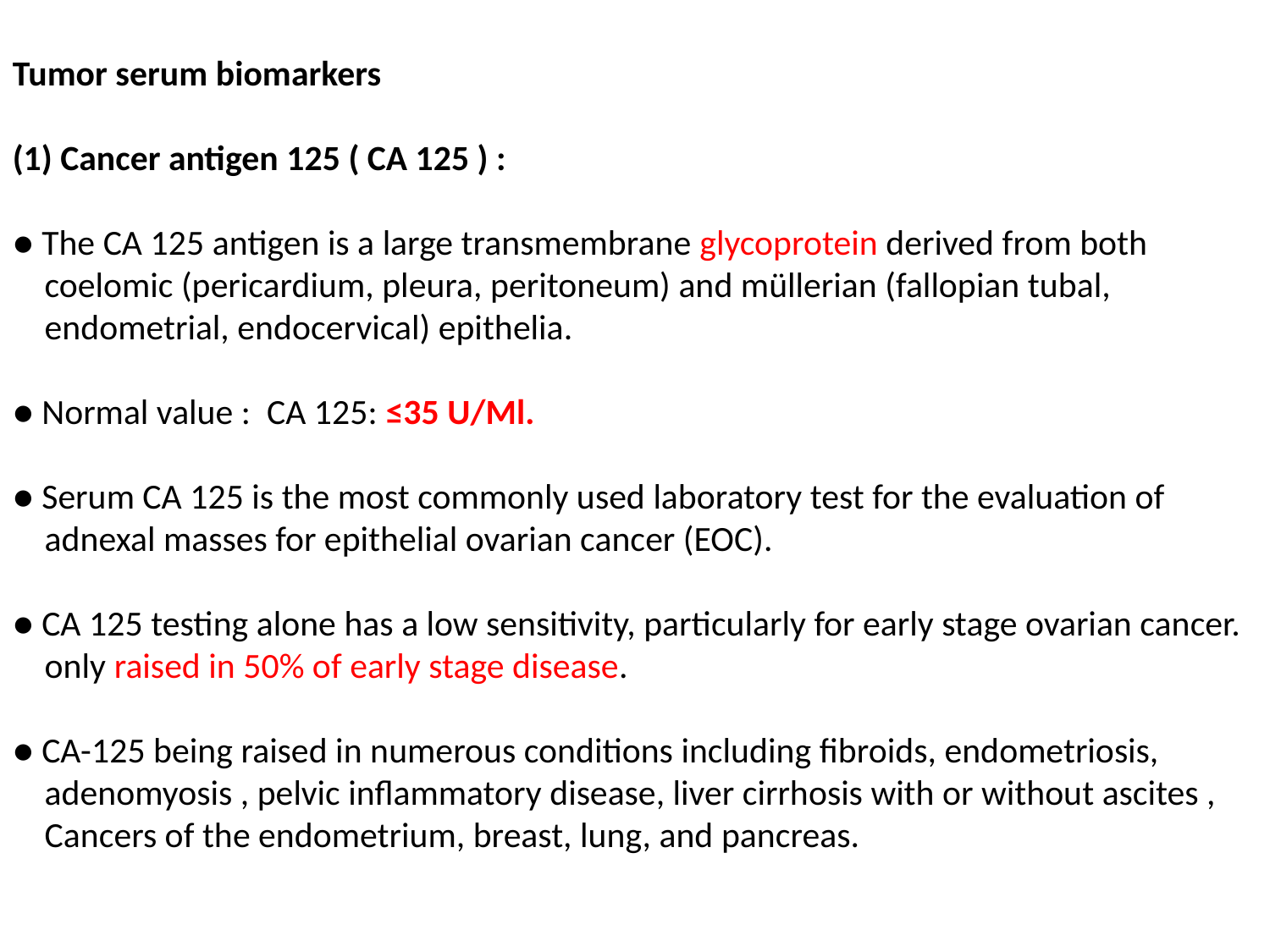

Tumor serum biomarkers

(1) Cancer antigen 125 ( CA 125 ) :

● The CA 125 antigen is a large transmembrane glycoprotein derived from both
    coelomic (pericardium, pleura, peritoneum) and müllerian (fallopian tubal,
    endometrial, endocervical) epithelia.

● Normal value :  CA 125: ≤35 U/Ml.

● Serum CA 125 is the most commonly used laboratory test for the evaluation of
    adnexal masses for epithelial ovarian cancer (EOC).

● CA 125 testing alone has a low sensitivity, particularly for early stage ovarian cancer.
    only raised in 50% of early stage disease.

● CA-125 being raised in numerous conditions including fibroids, endometriosis,
    adenomyosis , pelvic inflammatory disease, liver cirrhosis with or without ascites ,
    Cancers of the endometrium, breast, lung, and pancreas.